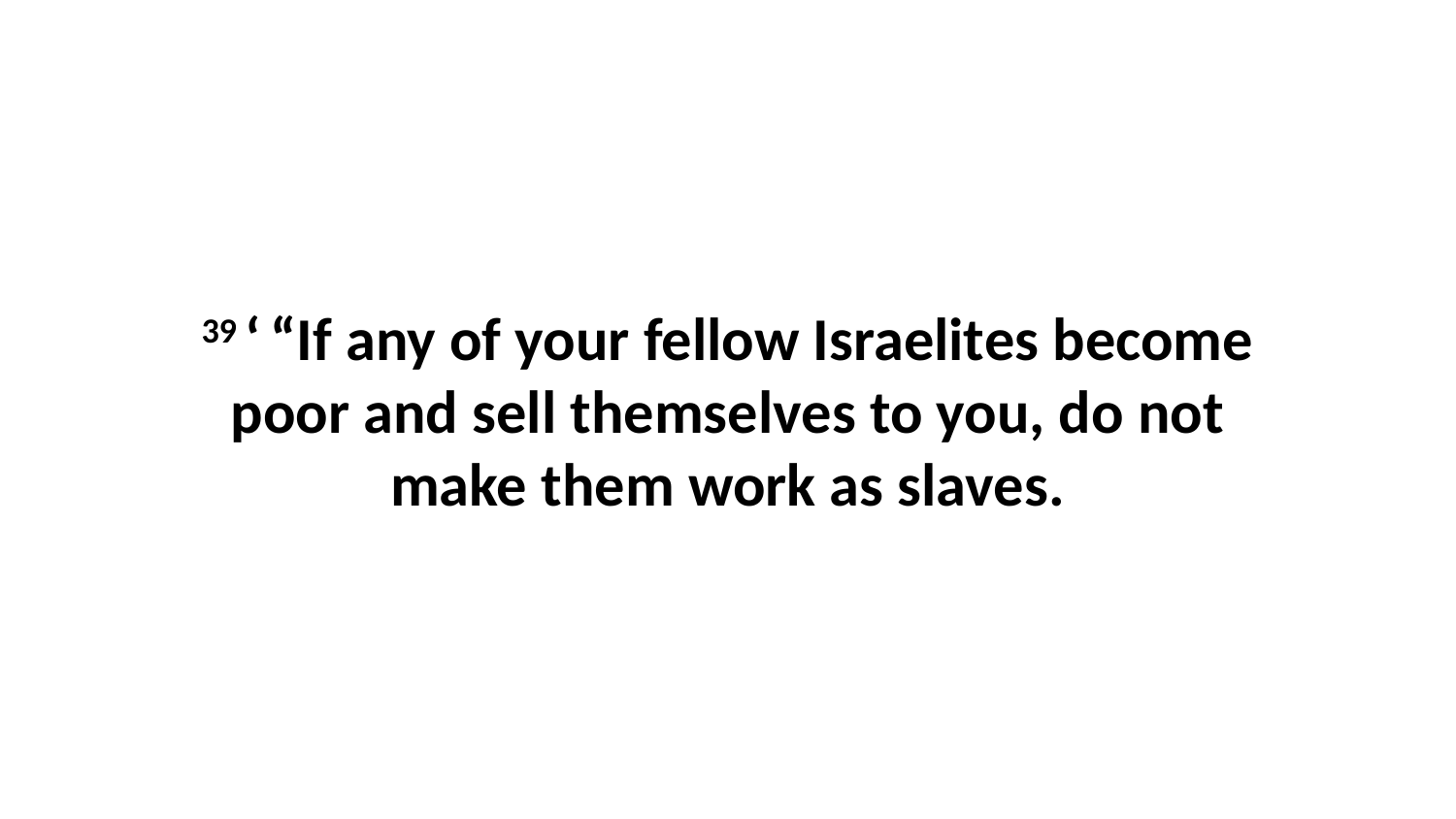

39 ‘ “If any of your fellow Israelites become poor and sell themselves to you, do not make them work as slaves.